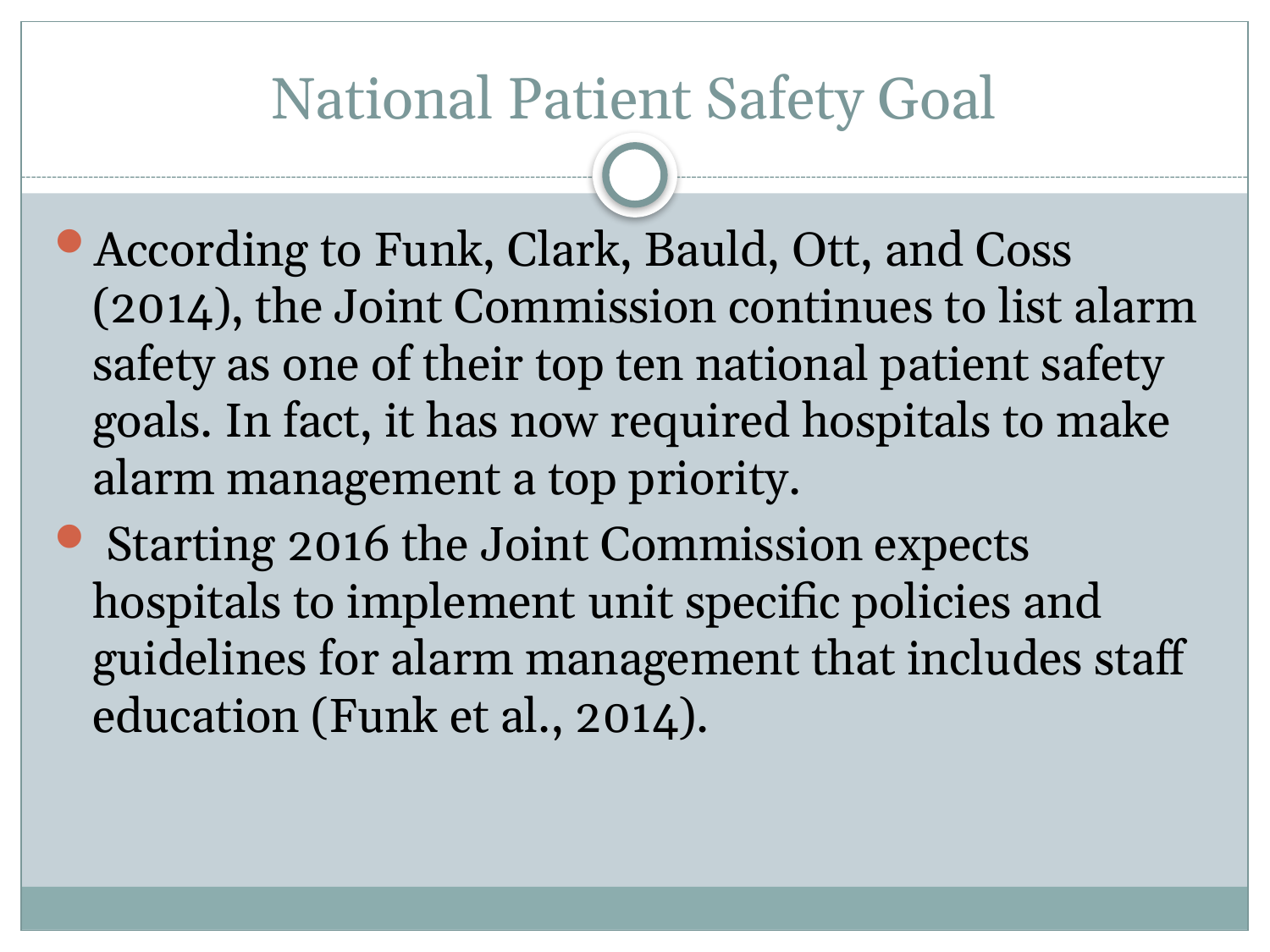

# National Patient Safety Goal
According to Funk, Clark, Bauld, Ott, and Coss (2014), the Joint Commission continues to list alarm safety as one of their top ten national patient safety goals. In fact, it has now required hospitals to make alarm management a top priority.
 Starting 2016 the Joint Commission expects hospitals to implement unit specific policies and guidelines for alarm management that includes staff education (Funk et al., 2014).